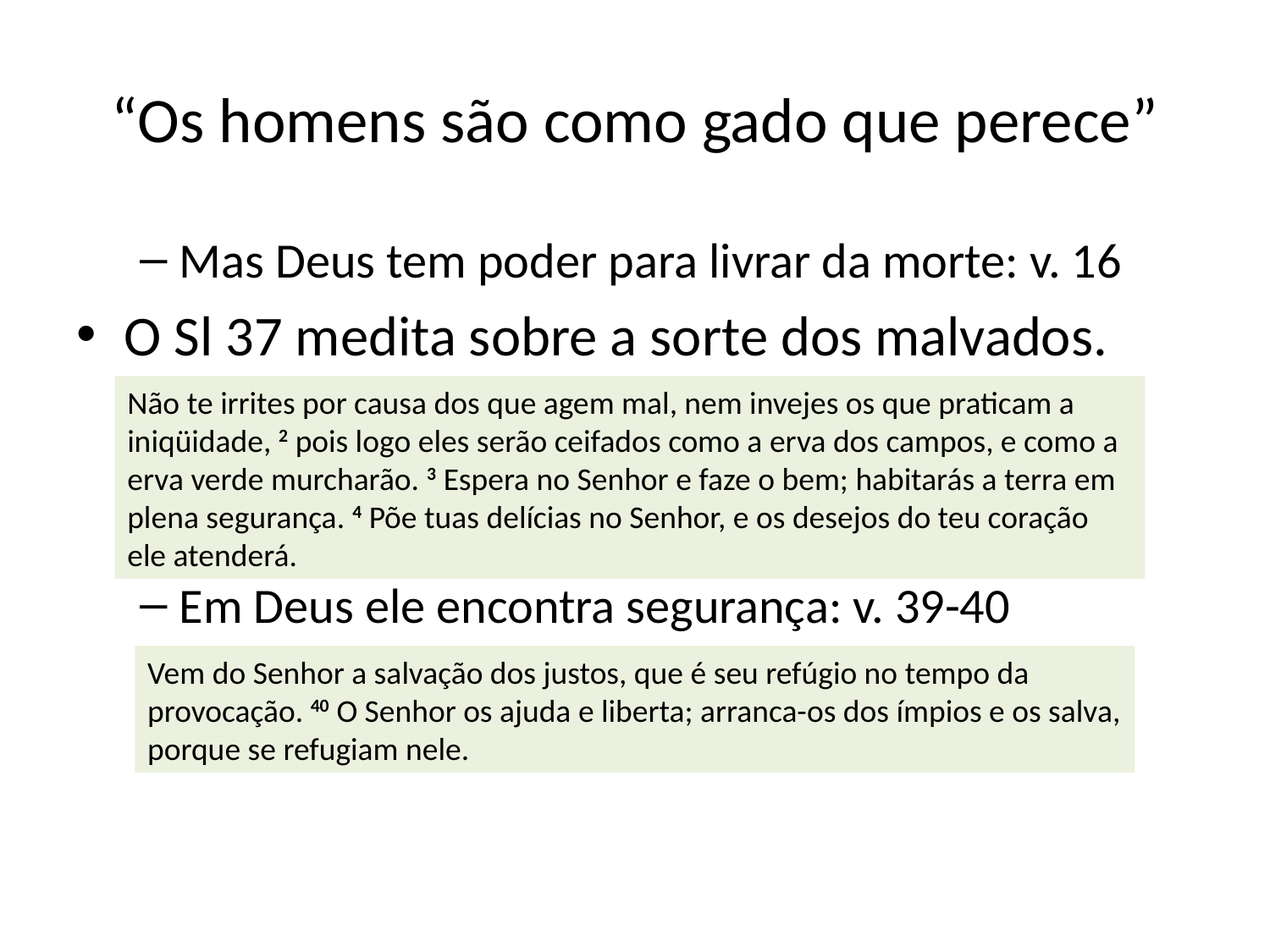

# “Os homens são como gado que perece”
Mas Deus tem poder para livrar da morte: v. 16
O Sl 37 medita sobre a sorte dos malvados.
A prosperidade deles é caduca: v. 2.9.20
O justo oprimido não deve se angustiar, antes esperar, confiar em Deus: v. 1-7.8.34
Em Deus ele encontra segurança: v. 39-40
Não te irrites por causa dos que agem mal, nem invejes os que praticam a iniqüidade, 2 pois logo eles serão ceifados como a erva dos campos, e como a erva verde murcharão. 3 Espera no Senhor e faze o bem; habitarás a terra em plena segurança. 4 Põe tuas delícias no Senhor, e os desejos do teu coração ele atenderá.
Vem do Senhor a salvação dos justos, que é seu refúgio no tempo da provocação. 40 O Senhor os ajuda e liberta; arranca-os dos ímpios e os salva, porque se refugiam nele.